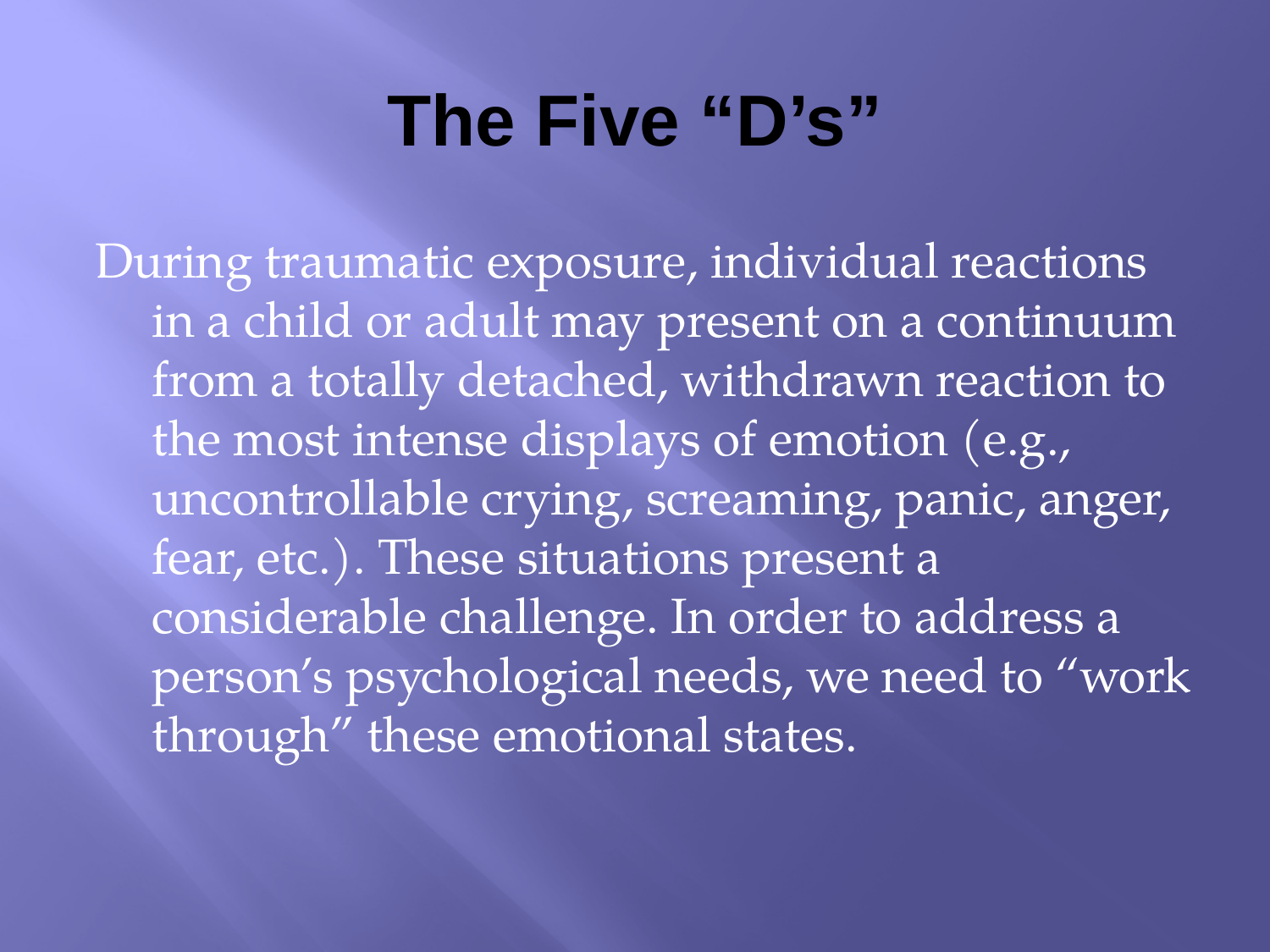

# The Five “D’s”
During traumatic exposure, individual reactions in a child or adult may present on a continuum from a totally detached, withdrawn reaction to the most intense displays of emotion (e.g., uncontrollable crying, screaming, panic, anger, fear, etc.). These situations present a considerable challenge. In order to address a person’s psychological needs, we need to “work through” these emotional states.